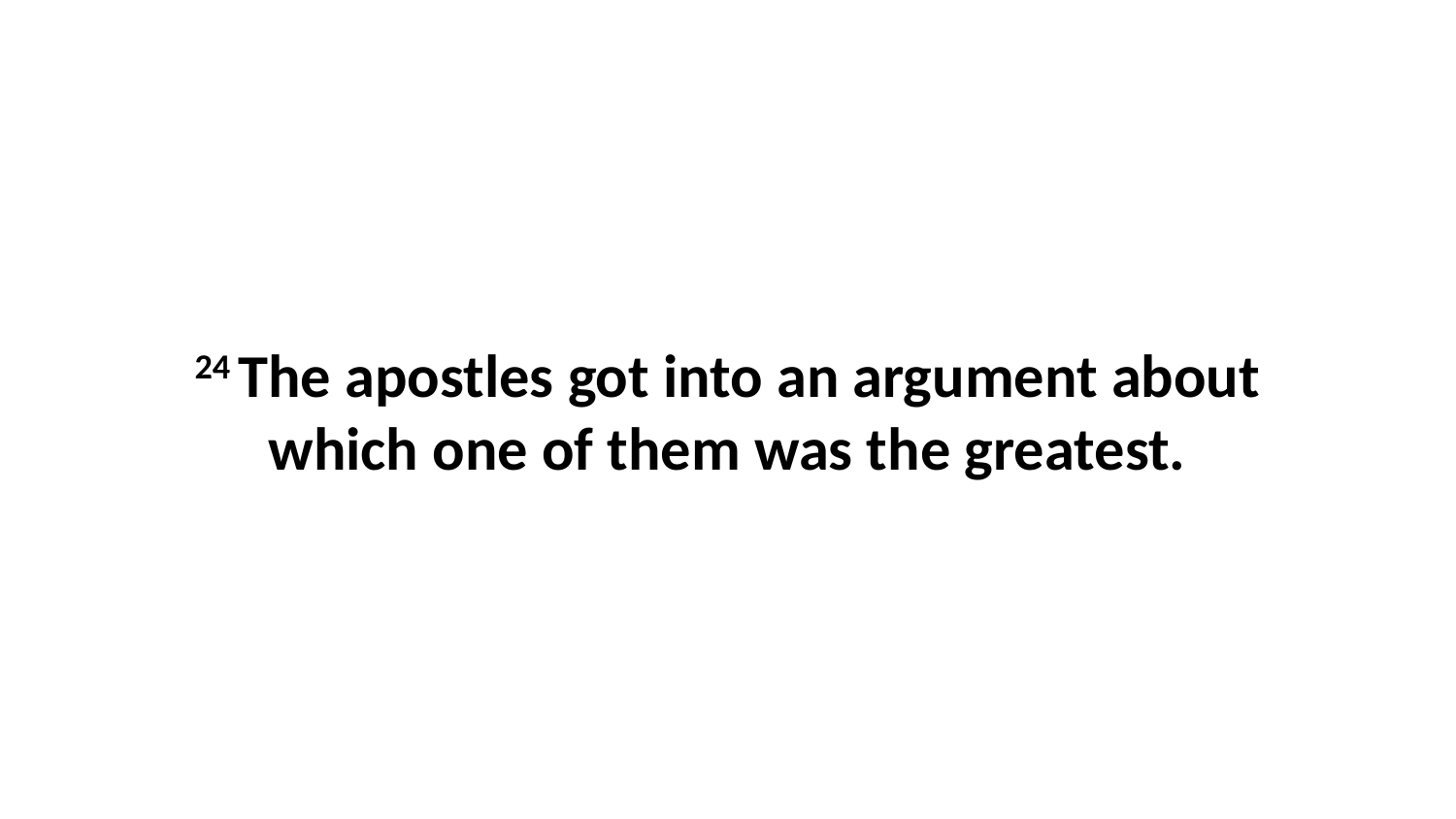

24 The apostles got into an argument about which one of them was the greatest.